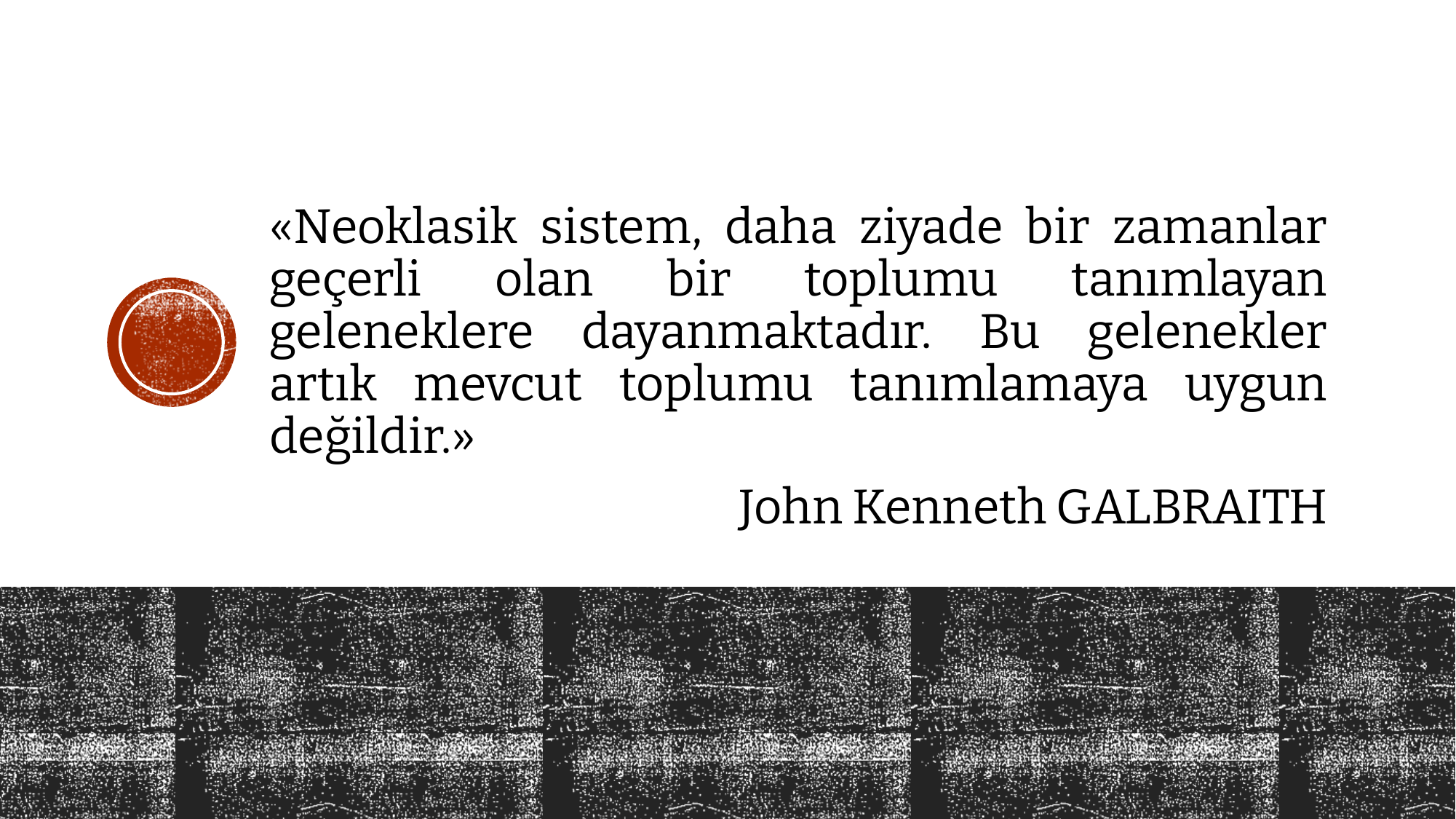

«Neoklasik sistem, daha ziyade bir zamanlar geçerli olan bir toplumu tanımlayan geleneklere dayanmaktadır. Bu gelenekler artık mevcut toplumu tanımlamaya uygun değildir.»
John Kenneth GALBRAITH